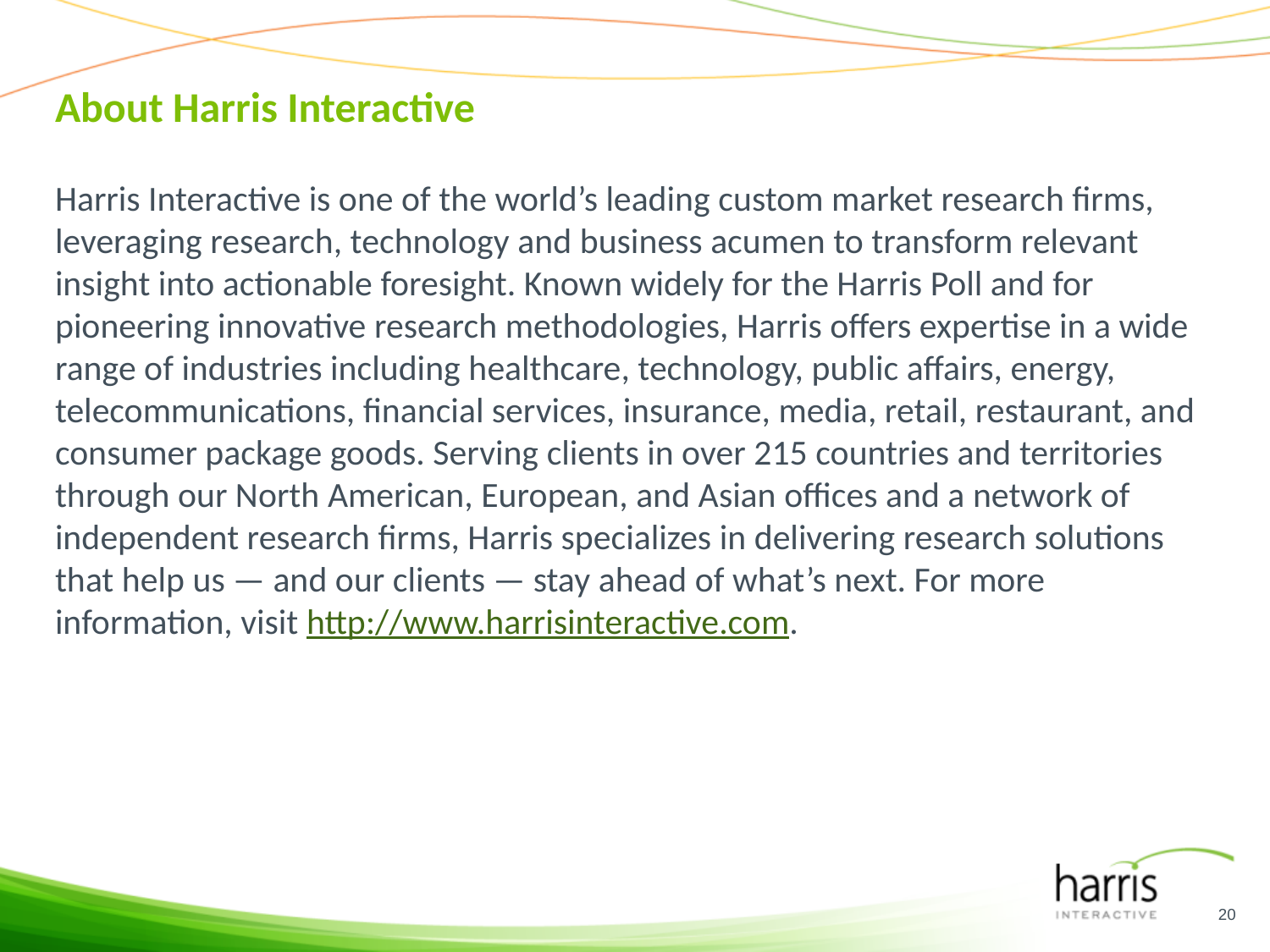

# About Harris Interactive
Harris Interactive is one of the world’s leading custom market research firms, leveraging research, technology and business acumen to transform relevant insight into actionable foresight. Known widely for the Harris Poll and for pioneering innovative research methodologies, Harris offers expertise in a wide range of industries including healthcare, technology, public affairs, energy, telecommunications, financial services, insurance, media, retail, restaurant, and consumer package goods. Serving clients in over 215 countries and territories through our North American, European, and Asian offices and a network of independent research firms, Harris specializes in delivering research solutions that help us — and our clients — stay ahead of what’s next. For more information, visit http://www.harrisinteractive.com.

20